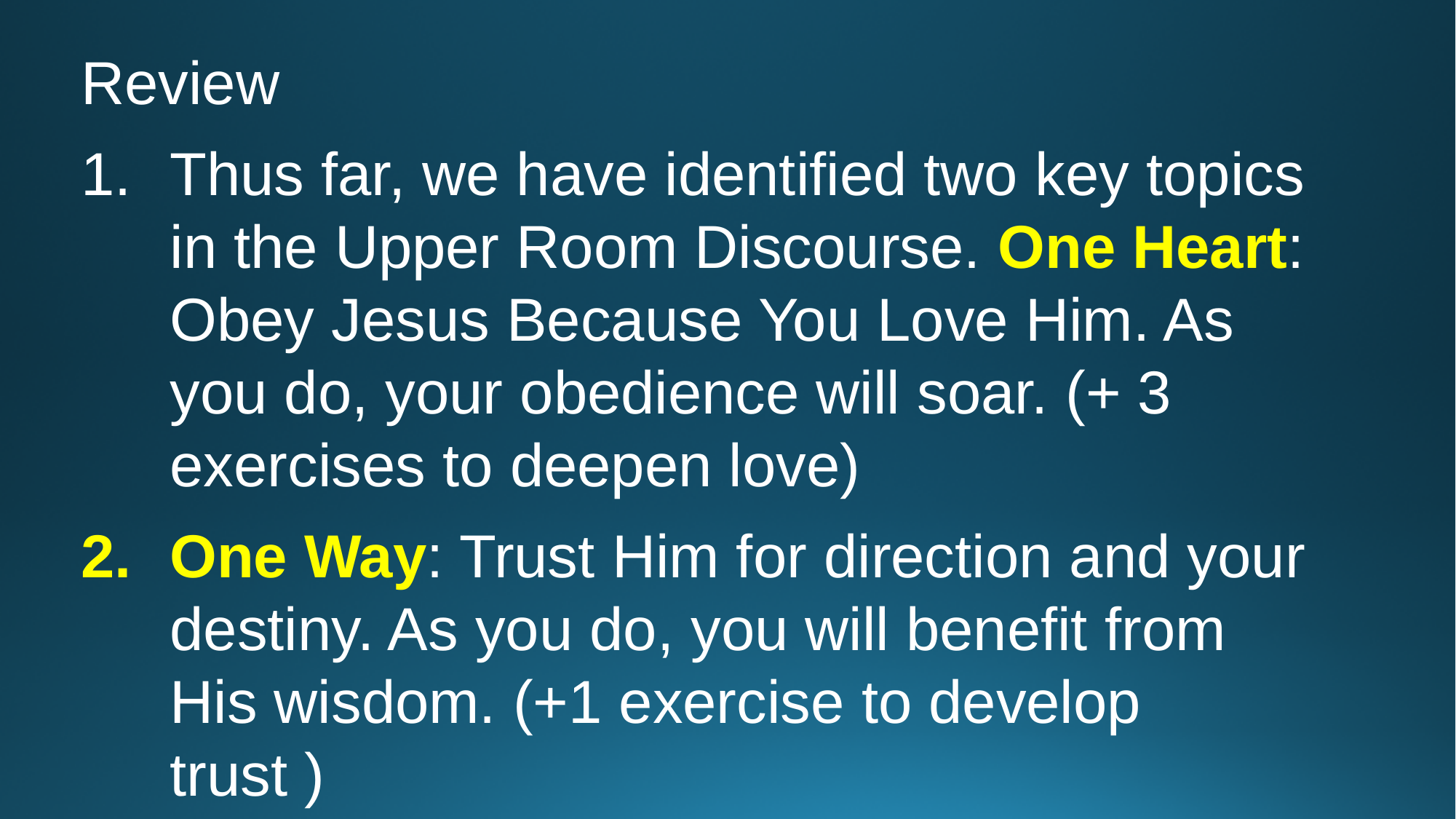

Review
Thus far, we have identified two key topics in the Upper Room Discourse. One Heart: Obey Jesus Because You Love Him. As you do, your obedience will soar. (+ 3 exercises to deepen love)
One Way: Trust Him for direction and your destiny. As you do, you will benefit from His wisdom. (+1 exercise to develop trust )